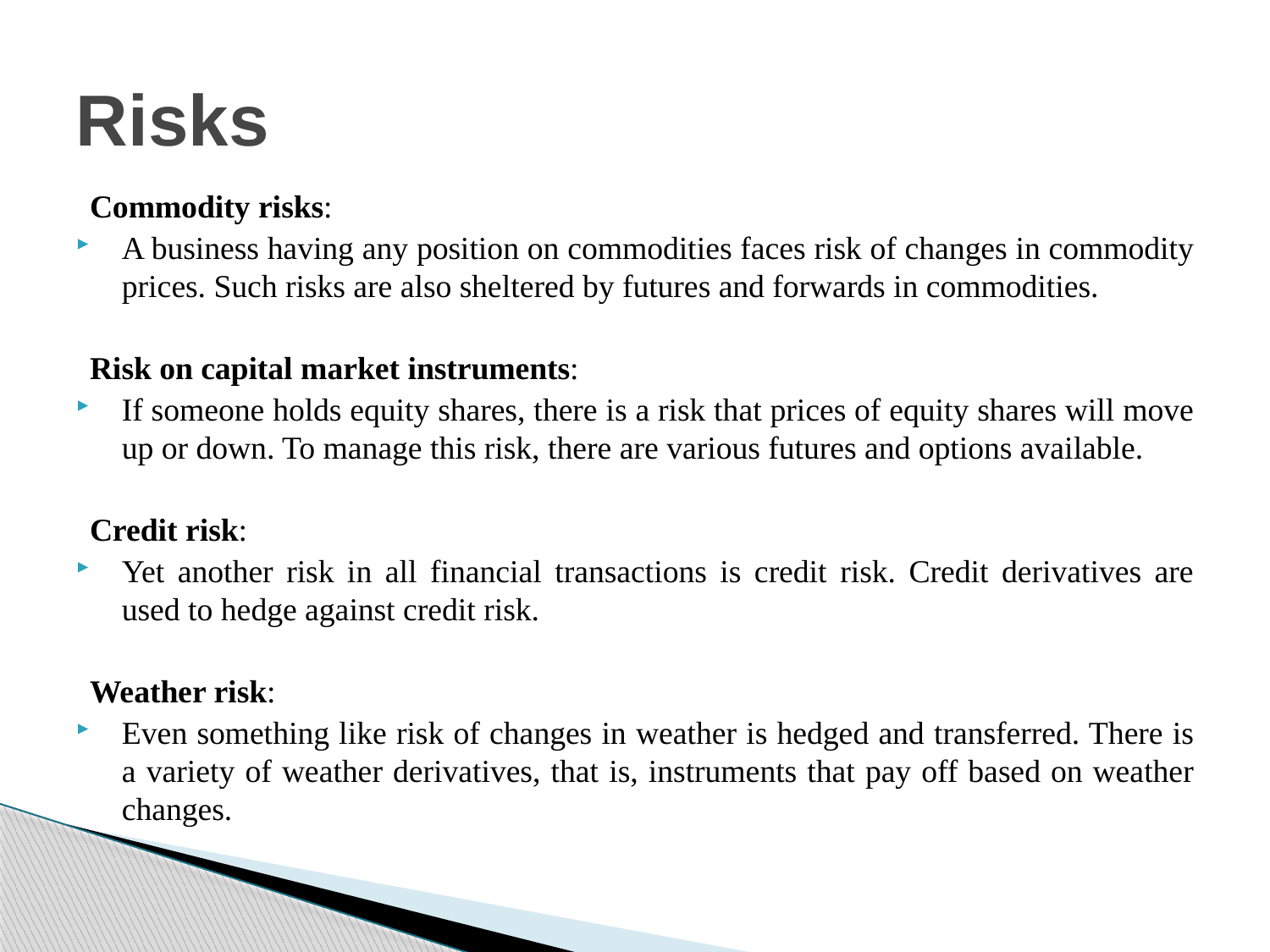

# Risks
Commodity risks:
A business having any position on commodities faces risk of changes in commodity prices. Such risks are also sheltered by futures and forwards in commodities.

Risk on capital market instruments:
If someone holds equity shares, there is a risk that prices of equity shares will move up or down. To manage this risk, there are various futures and options available.

Credit risk:
Yet another risk in all financial transactions is credit risk. Credit derivatives are used to hedge against credit risk.

Weather risk:
Even something like risk of changes in weather is hedged and transferred. There is a variety of weather derivatives, that is, instruments that pay off based on weather changes.